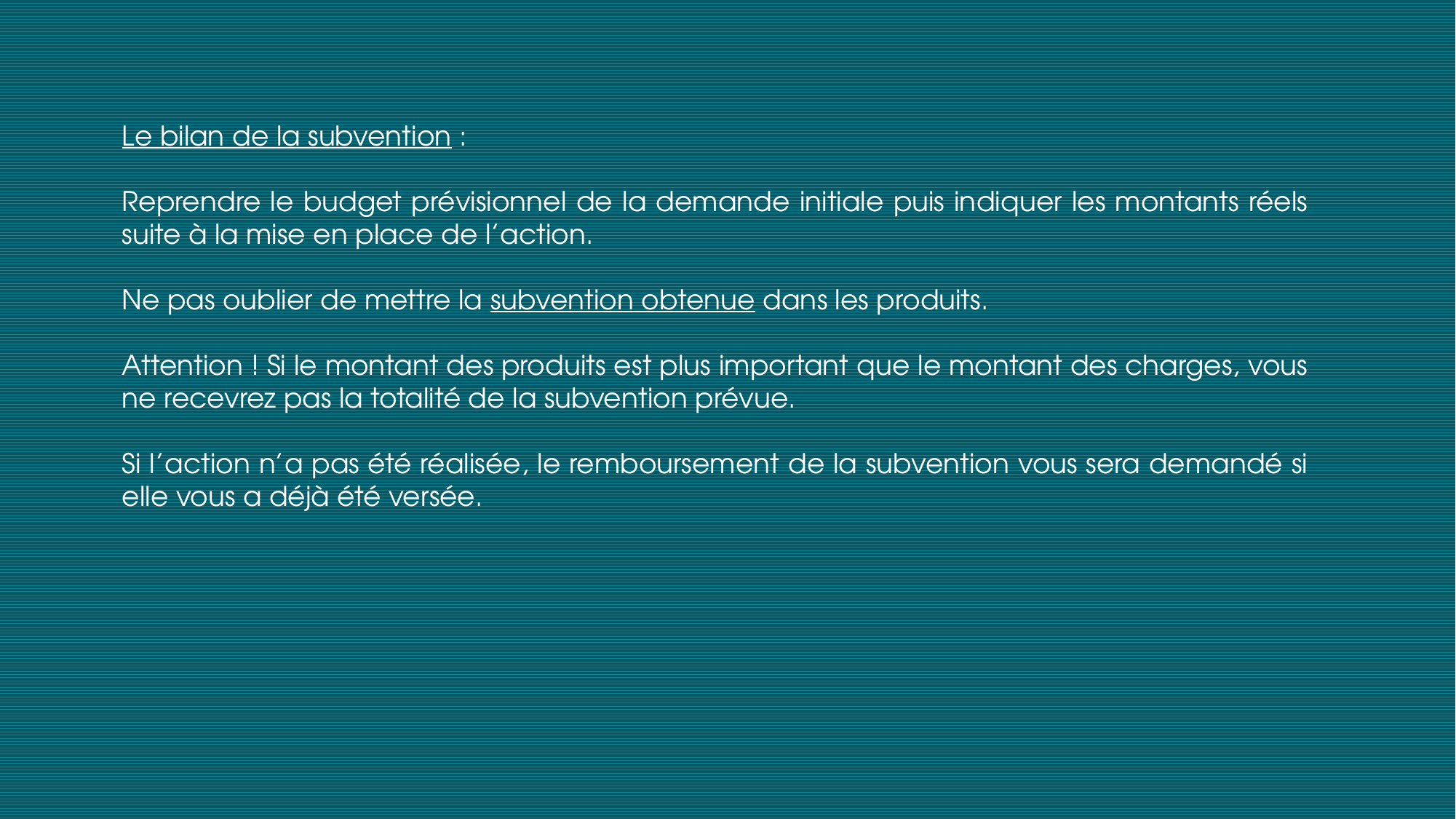

Le bilan de la subvention :

Reprendre le budget prévisionnel de la demande initiale puis indiquer les montants réels suite à la mise en place de l’action.

Ne pas oublier de mettre la subvention obtenue dans les produits.

Attention ! Si le montant des produits est plus important que le montant des charges, vous ne recevrez pas la totalité de la subvention prévue.

Si l’action n’a pas été réalisée, le remboursement de la subvention vous sera demandé si elle vous a déjà été versée.